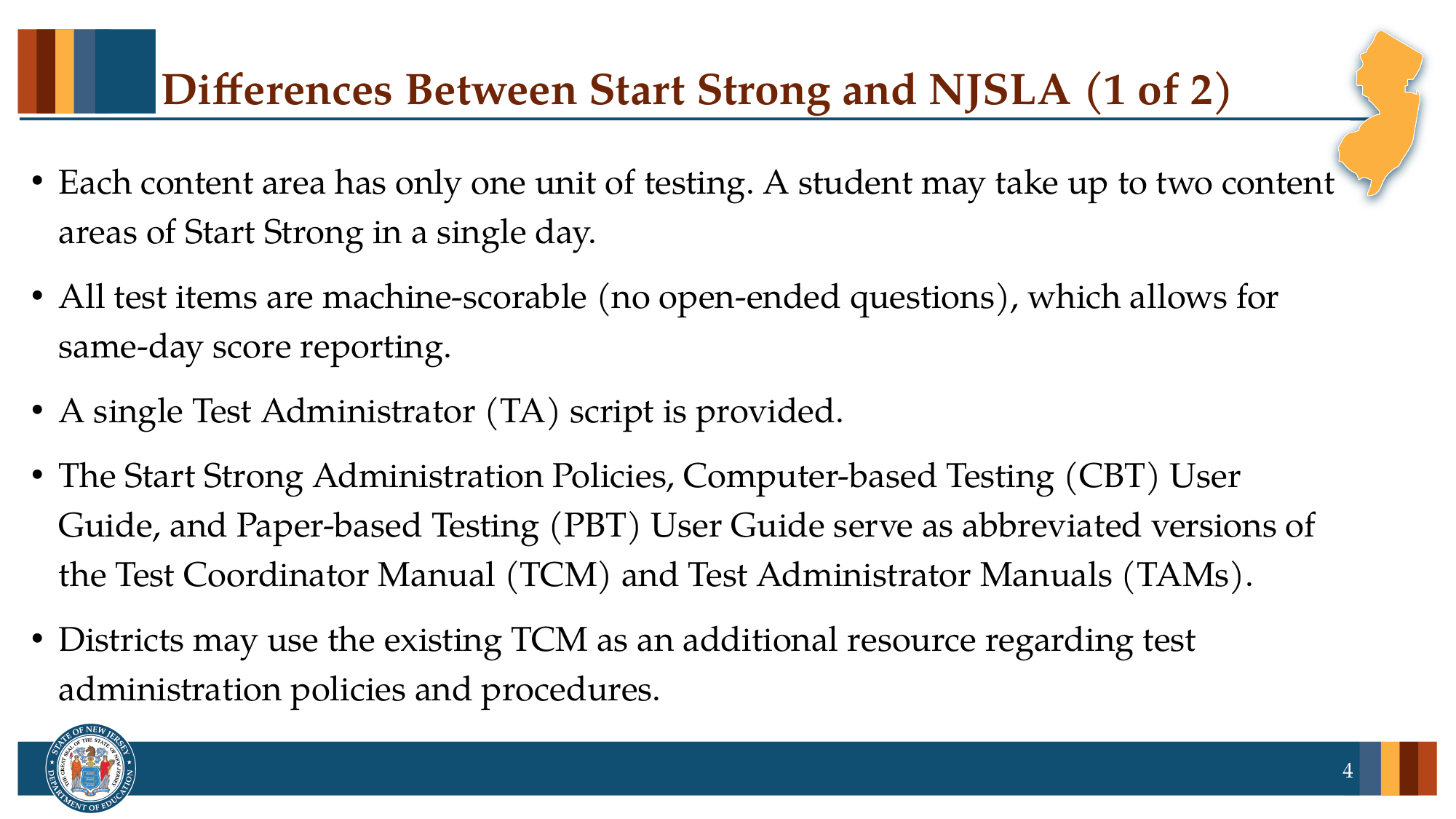

# Differences Between Start Strong and NJSLA (1 of 2)
Each content area has only one unit of testing. A student may take up to two content areas of Start Strong in a single day.
All test items are machine-scorable (no open-ended questions), which allows for same-day score reporting.
A single Test Administrator (TA) script is provided.
The Start Strong Administration Policies, Computer-based Testing (CBT) User Guide, and Paper-based Testing (PBT) User Guide serve as abbreviated versions of the Test Coordinator Manual (TCM) and Test Administrator Manuals (TAMs).
Districts may use the existing TCM as an additional resource regarding test administration policies and procedures.

4
4